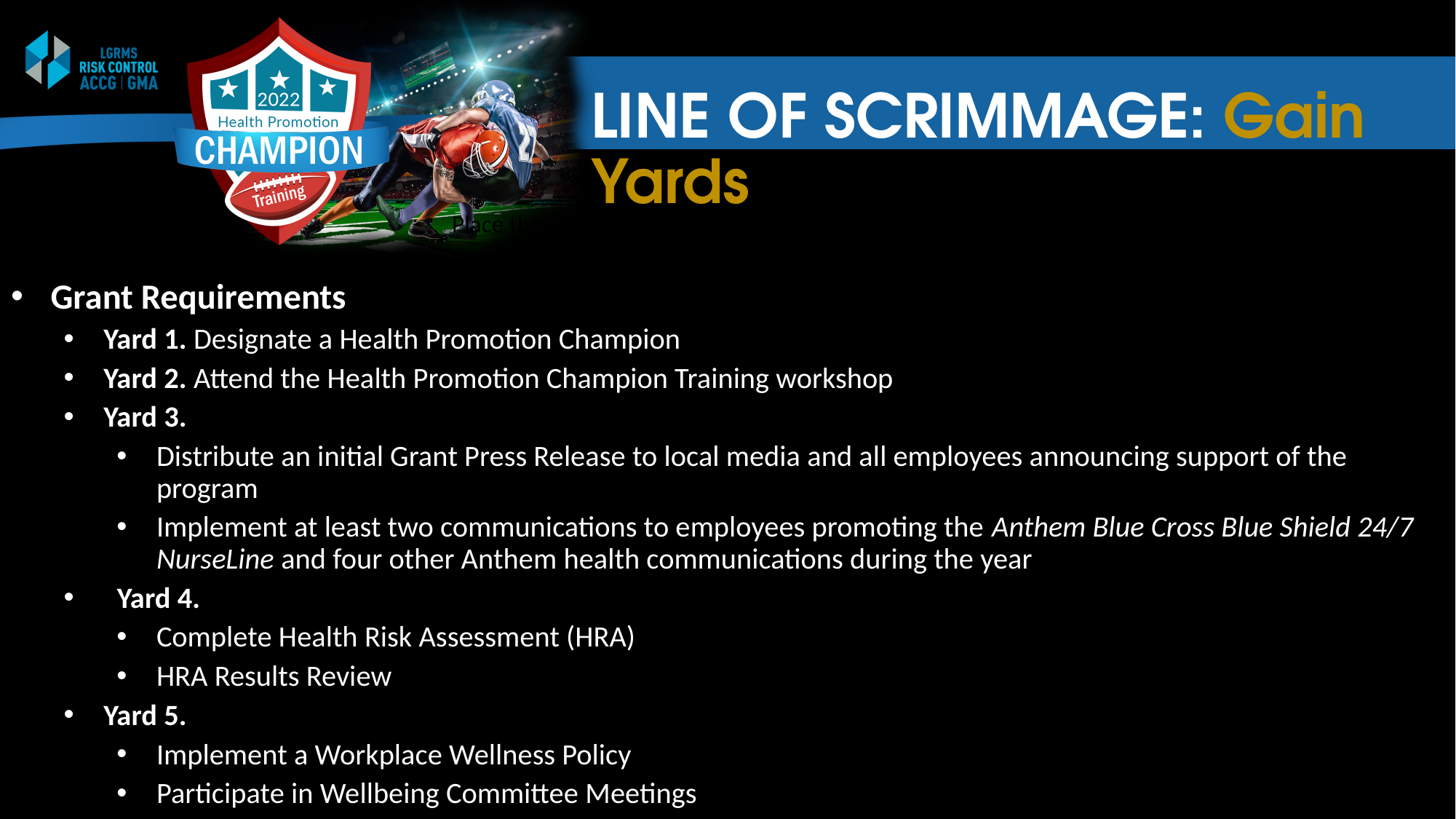

# LINE OF SCRIMMAGE: Gain Yards
Place the contents of your presentation here!

Add bullet points etc.
Second point here
Third point here
Grant Requirements
Yard 1. Designate a Health Promotion Champion
Yard 2. Attend the Health Promotion Champion Training workshop
Yard 3.
Distribute an initial Grant Press Release to local media and all employees announcing support of the program
Implement at least two communications to employees promoting the Anthem Blue Cross Blue Shield 24/7 NurseLine and four other Anthem health communications during the year
  Yard 4.
Complete Health Risk Assessment (HRA)
HRA Results Review
Yard 5.
Implement a Workplace Wellness Policy
Participate in Wellbeing Committee Meetings